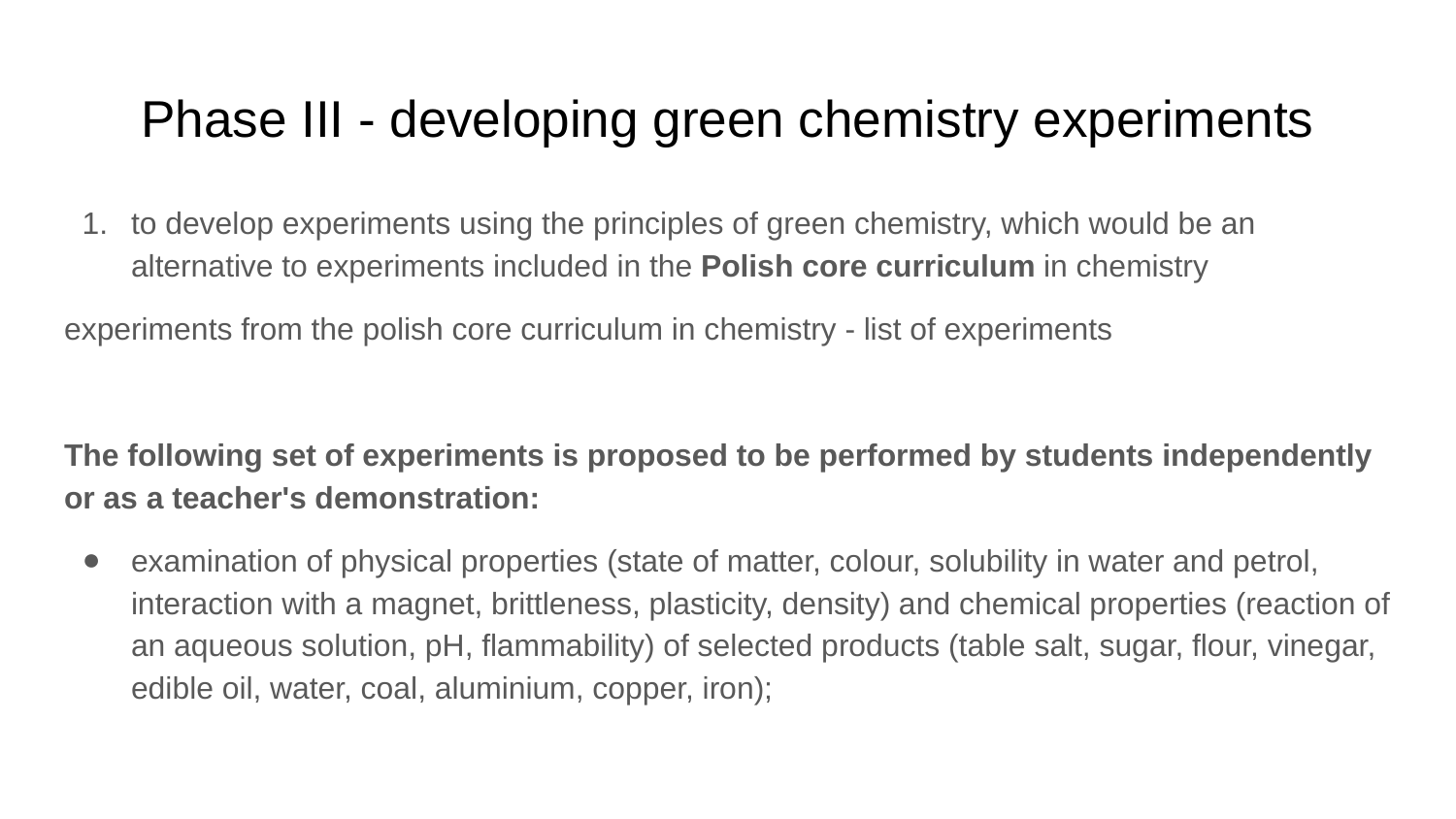

# Phase III - developing green chemistry experiments
to develop experiments using the principles of green chemistry, which would be an alternative to experiments included in the Polish core curriculum in chemistry
experiments from the polish core curriculum in chemistry - list of experiments

The following set of experiments is proposed to be performed by students independently or as a teacher's demonstration:
examination of physical properties (state of matter, colour, solubility in water and petrol, interaction with a magnet, brittleness, plasticity, density) and chemical properties (reaction of an aqueous solution, pH, flammability) of selected products (table salt, sugar, flour, vinegar, edible oil, water, coal, aluminium, copper, iron);